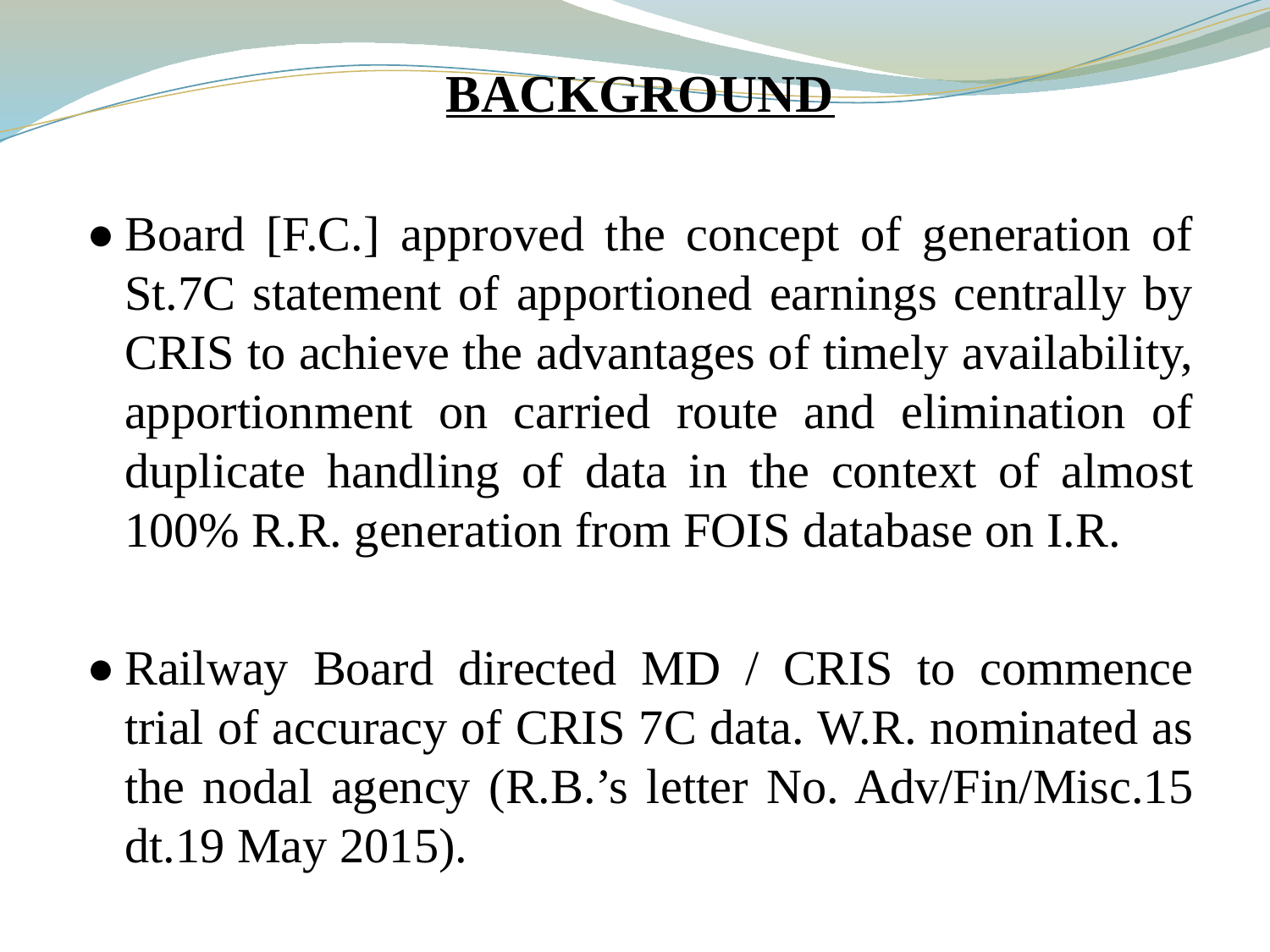

BACKGROUND

Board [F.C.] approved the concept of generation of St.7C statement of apportioned earnings centrally by CRIS to achieve the advantages of timely availability, apportionment on carried route and elimination of duplicate handling of data in the context of almost 100% R.R. generation from FOIS database on I.R.

Railway Board directed MD / CRIS to commence trial of accuracy of CRIS 7C data. W.R. nominated as the nodal agency (R.B.’s letter No. Adv/Fin/Misc.15 dt.19 May 2015).